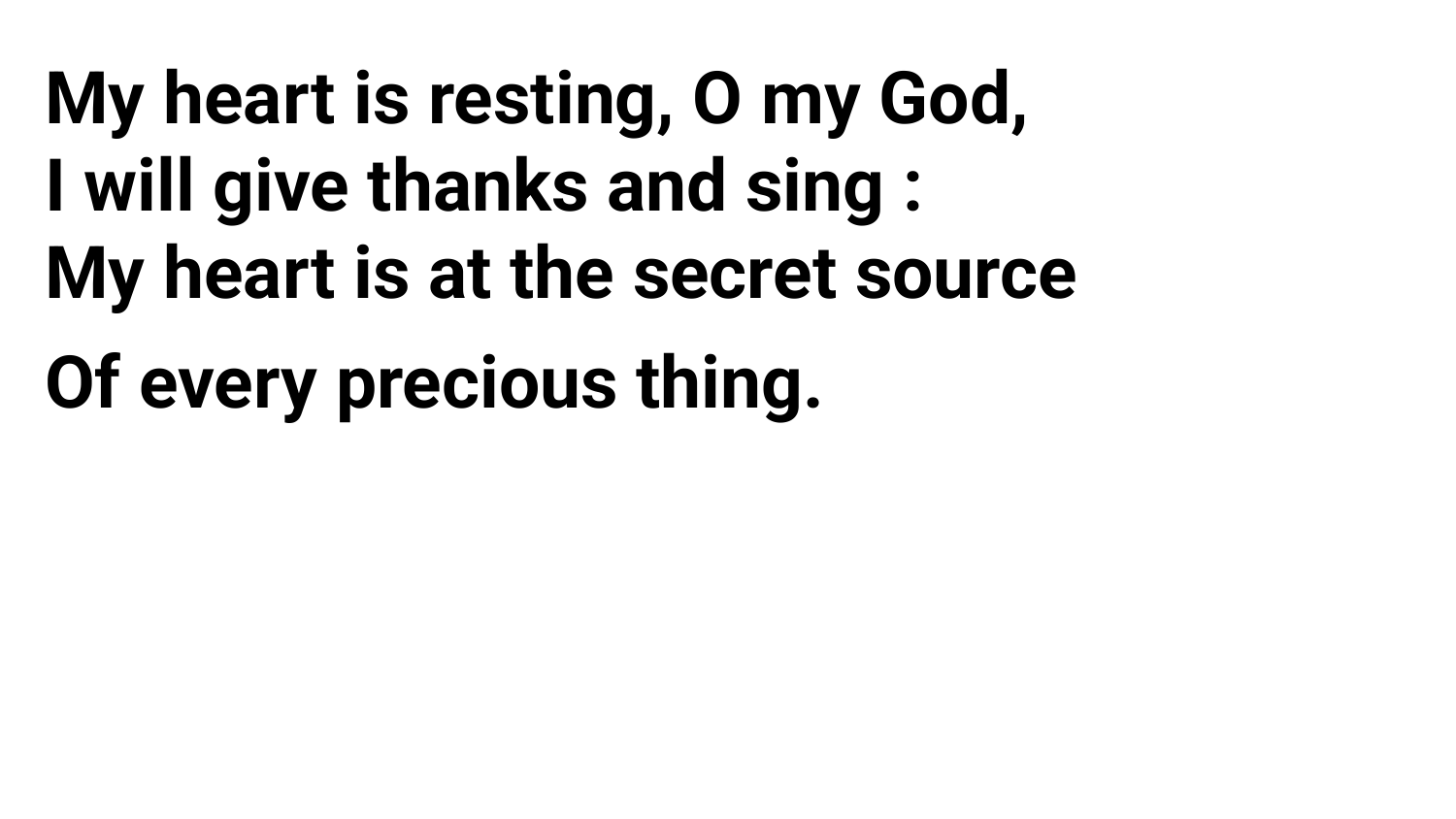

My heart is resting, O my God,
I will give thanks and sing :
My heart is at the secret source
Of every precious thing.